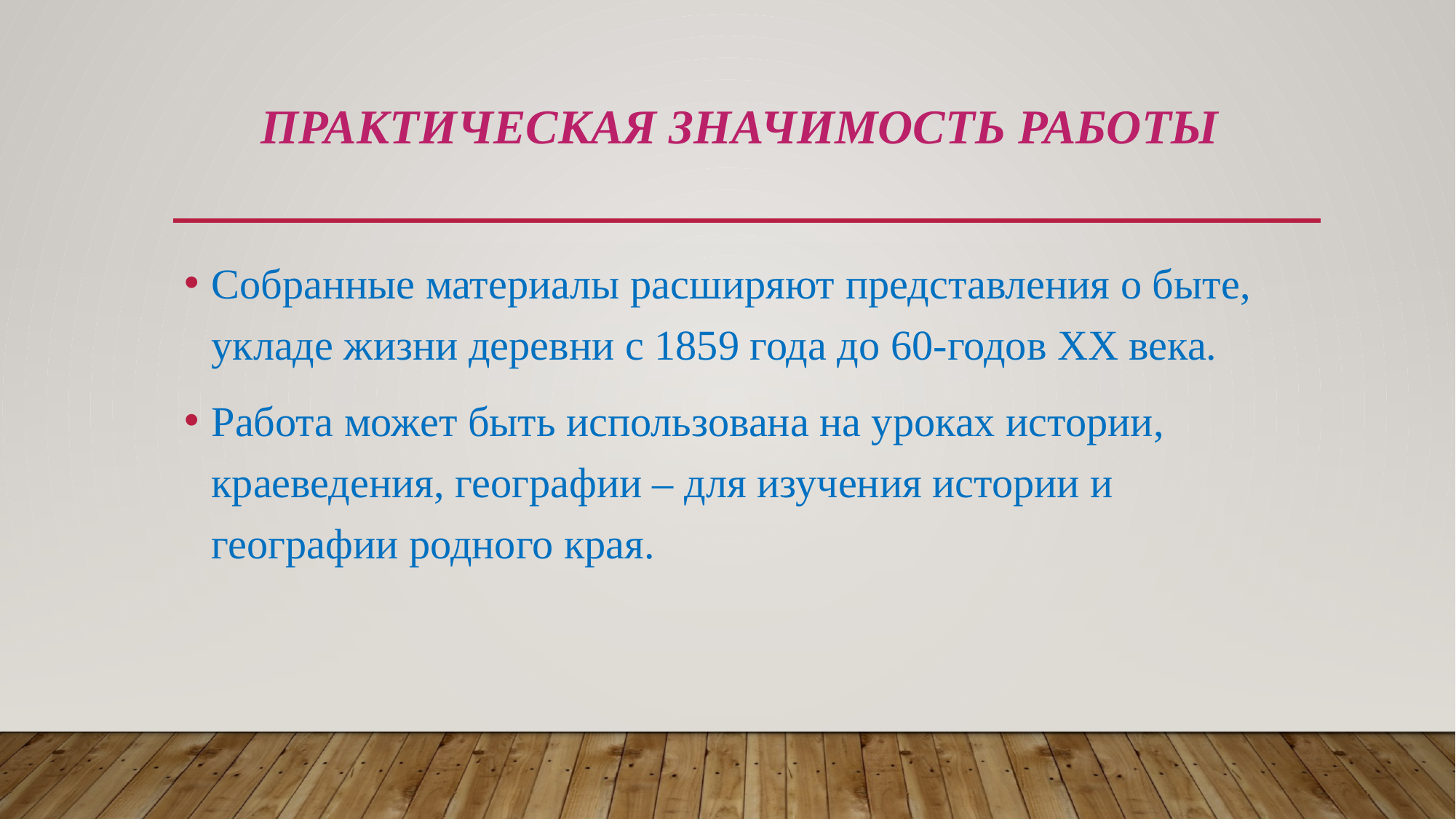

# Практическая значимость работы
Собранные материалы расширяют представления о быте, укладе жизни деревни с 1859 года до 60-годов ХХ века.
Работа может быть использована на уроках истории, краеведения, географии – для изучения истории и географии родного края.